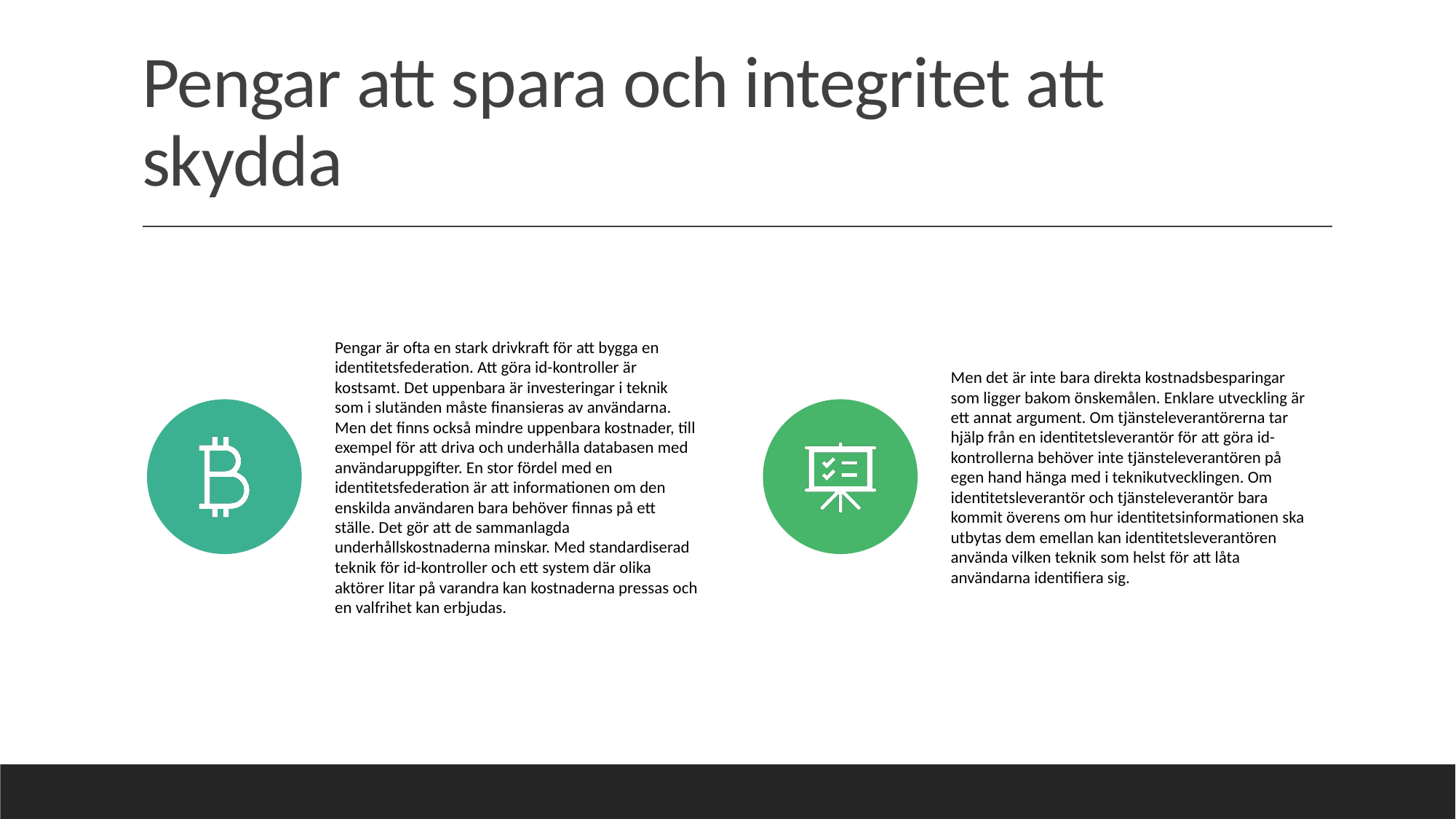

# Pengar att spara och integritet att skydda
Pengar är ofta en stark drivkraft för att bygga en identitetsfederation. Att göra id-kontroller är kostsamt. Det uppenbara är investeringar i teknik som i slutänden måste finansieras av användarna. Men det finns också mindre uppenbara kostnader, till exempel för att driva och underhålla databasen med användaruppgifter. En stor fördel med en identitetsfederation är att informationen om den enskilda användaren bara behöver finnas på ett ställe. Det gör att de sammanlagda underhållskostnaderna minskar. Med standardiserad teknik för id-kontroller och ett system där olika aktörer litar på varandra kan kostnaderna pressas och en valfrihet kan erbjudas.
Men det är inte bara direkta kostnadsbesparingar som ligger bakom önskemålen. Enklare utveckling är ett annat argument. Om tjänsteleverantörerna tar hjälp från en identitetsleverantör för att göra id-kontrollerna behöver inte tjänsteleverantören på egen hand hänga med i teknikutvecklingen. Om identitetsleverantör och tjänsteleverantör bara kommit överens om hur identitetsinformationen ska utbytas dem emellan kan identitetsleverantören använda vilken teknik som helst för att låta användarna identifiera sig.